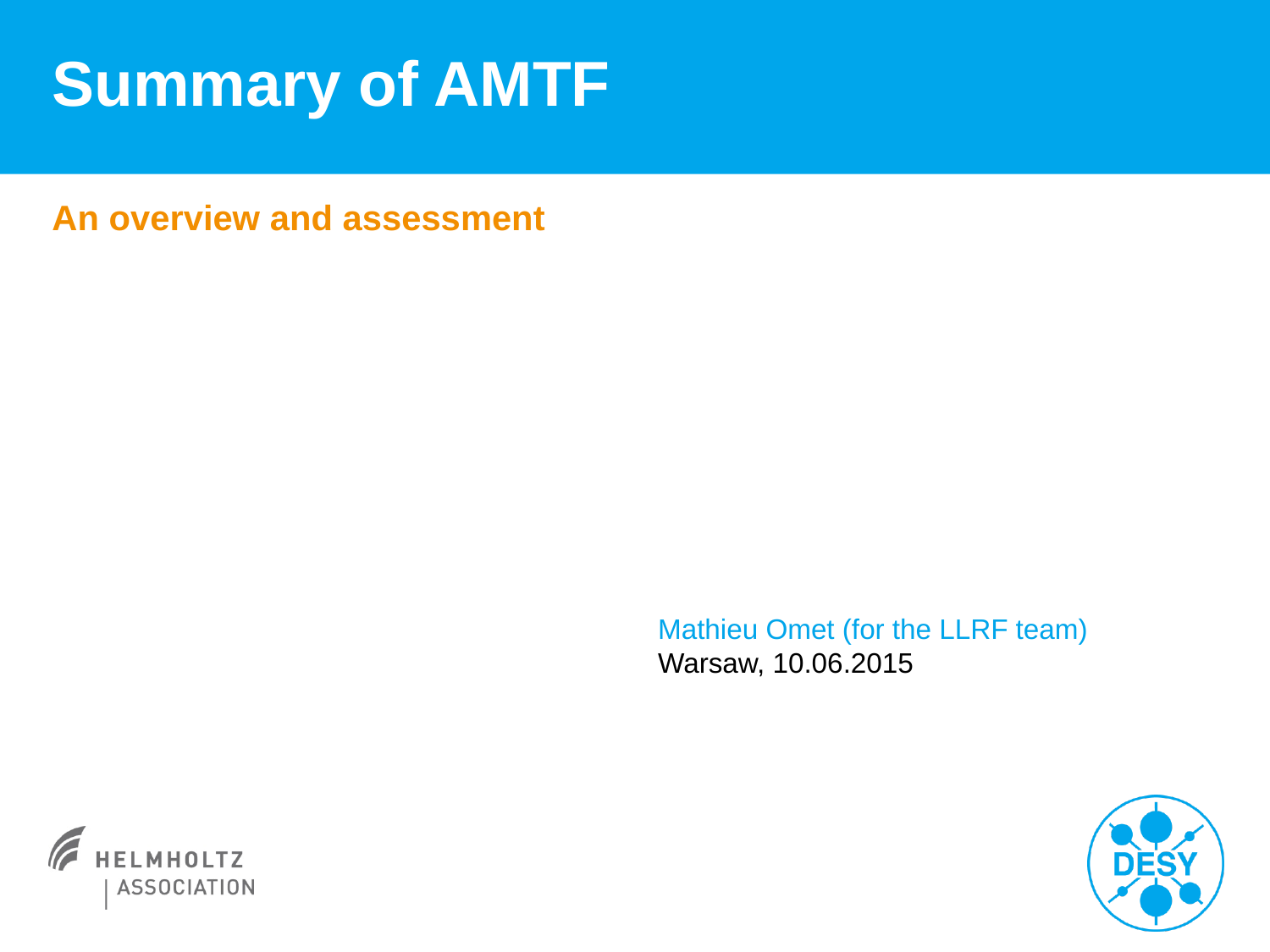

# Summary of AMTF
An overview and assessment
Mathieu Omet (for the LLRF team)
Warsaw, 10.06.2015